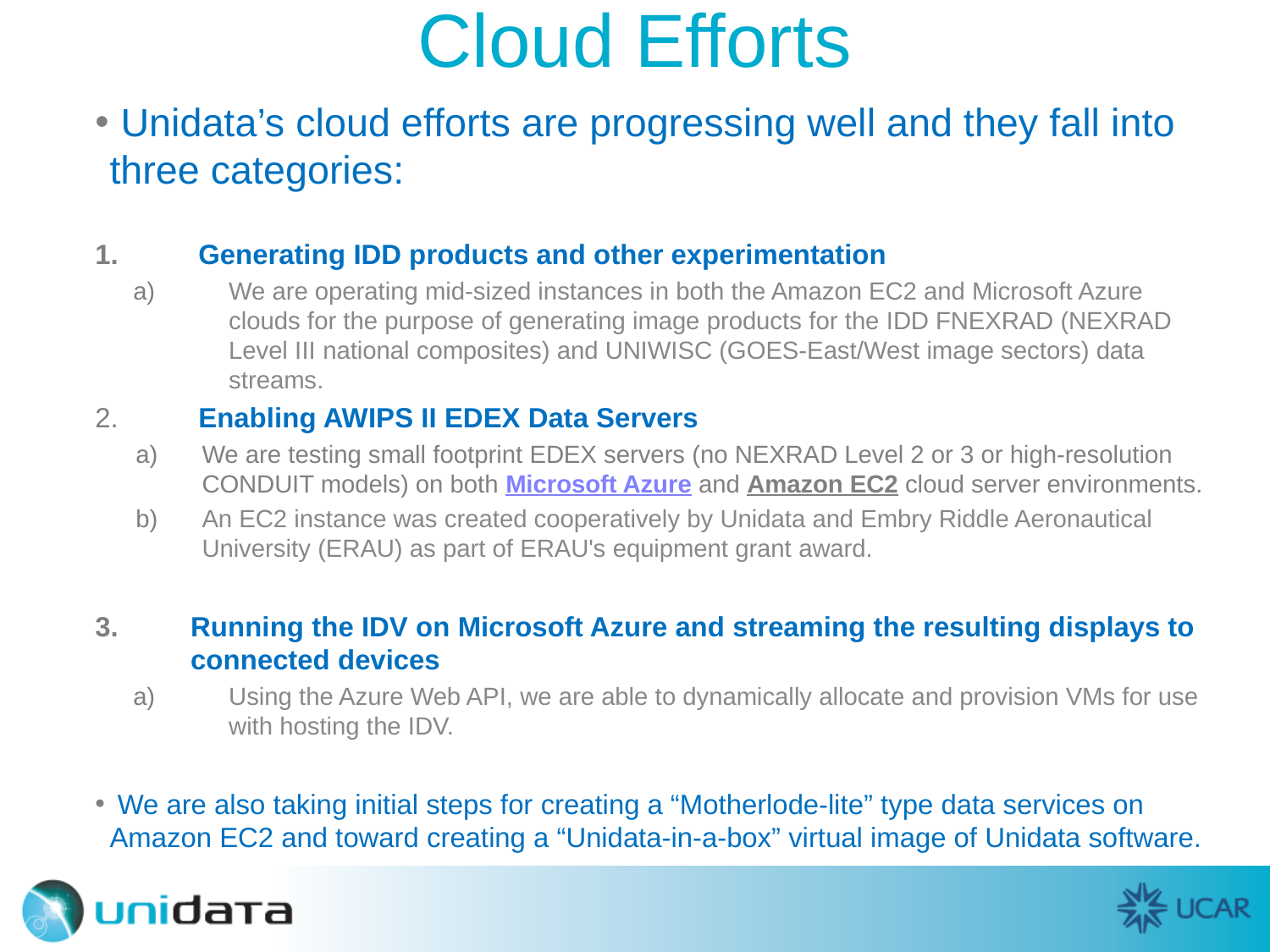

# Cloud Efforts
 Unidata’s cloud efforts are progressing well and they fall into three categories:

 Generating IDD products and other experimentation
We are operating mid-sized instances in both the Amazon EC2 and Microsoft Azure clouds for the purpose of generating image products for the IDD FNEXRAD (NEXRAD Level III national composites) and UNIWISC (GOES-East/West image sectors) data streams.
 Enabling AWIPS II EDEX Data Servers
We are testing small footprint EDEX servers (no NEXRAD Level 2 or 3 or high-resolution CONDUIT models) on both Microsoft Azure and Amazon EC2 cloud server environments.
An EC2 instance was created cooperatively by Unidata and Embry Riddle Aeronautical University (ERAU) as part of ERAU's equipment grant award.

Running the IDV on Microsoft Azure and streaming the resulting displays to connected devices
Using the Azure Web API, we are able to dynamically allocate and provision VMs for use with hosting the IDV.

 We are also taking initial steps for creating a “Motherlode-lite” type data services on Amazon EC2 and toward creating a “Unidata-in-a-box” virtual image of Unidata software.